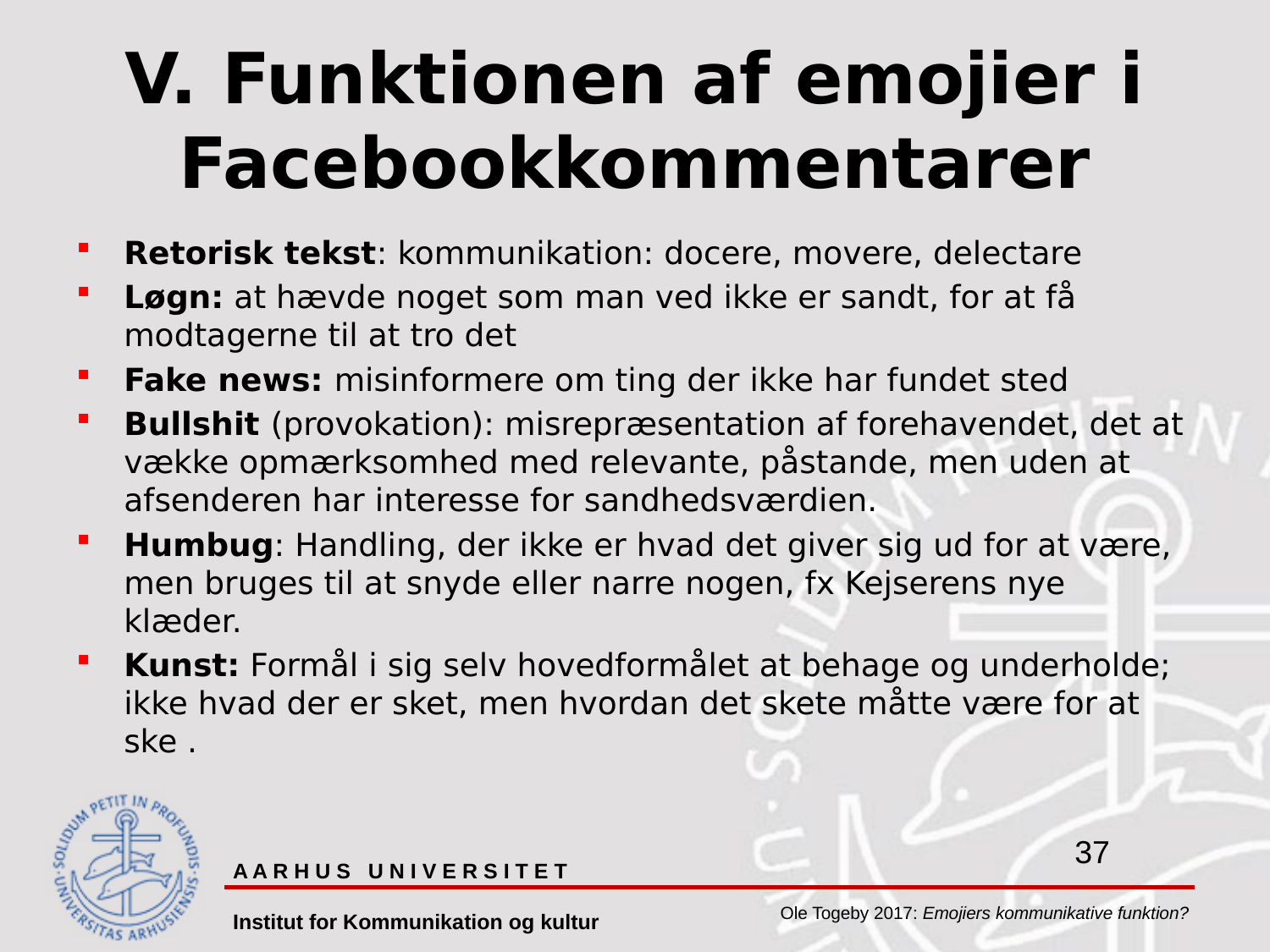

# V. Funktionen af emojier i Facebookkommentarer
Retorisk tekst: kommunikation: docere, movere, delectare
Løgn: at hævde noget som man ved ikke er sandt, for at få modtagerne til at tro det
Fake news: misinformere om ting der ikke har fundet sted
Bullshit (provokation): misrepræsentation af forehavendet, det at vække opmærksomhed med relevante, påstande, men uden at afsenderen har interesse for sandhedsværdien.
Humbug: Handling, der ikke er hvad det giver sig ud for at være, men bruges til at snyde eller narre nogen, fx Kejserens nye klæder.
Kunst: Formål i sig selv hovedformålet at behage og underholde; ikke hvad der er sket, men hvordan det skete måtte være for at ske .

A A R H U S   U N I V E R S I T E T

Institut for Kommunikation og kultur
Ole Togeby 2017: Emojiers kommunikative funktion?